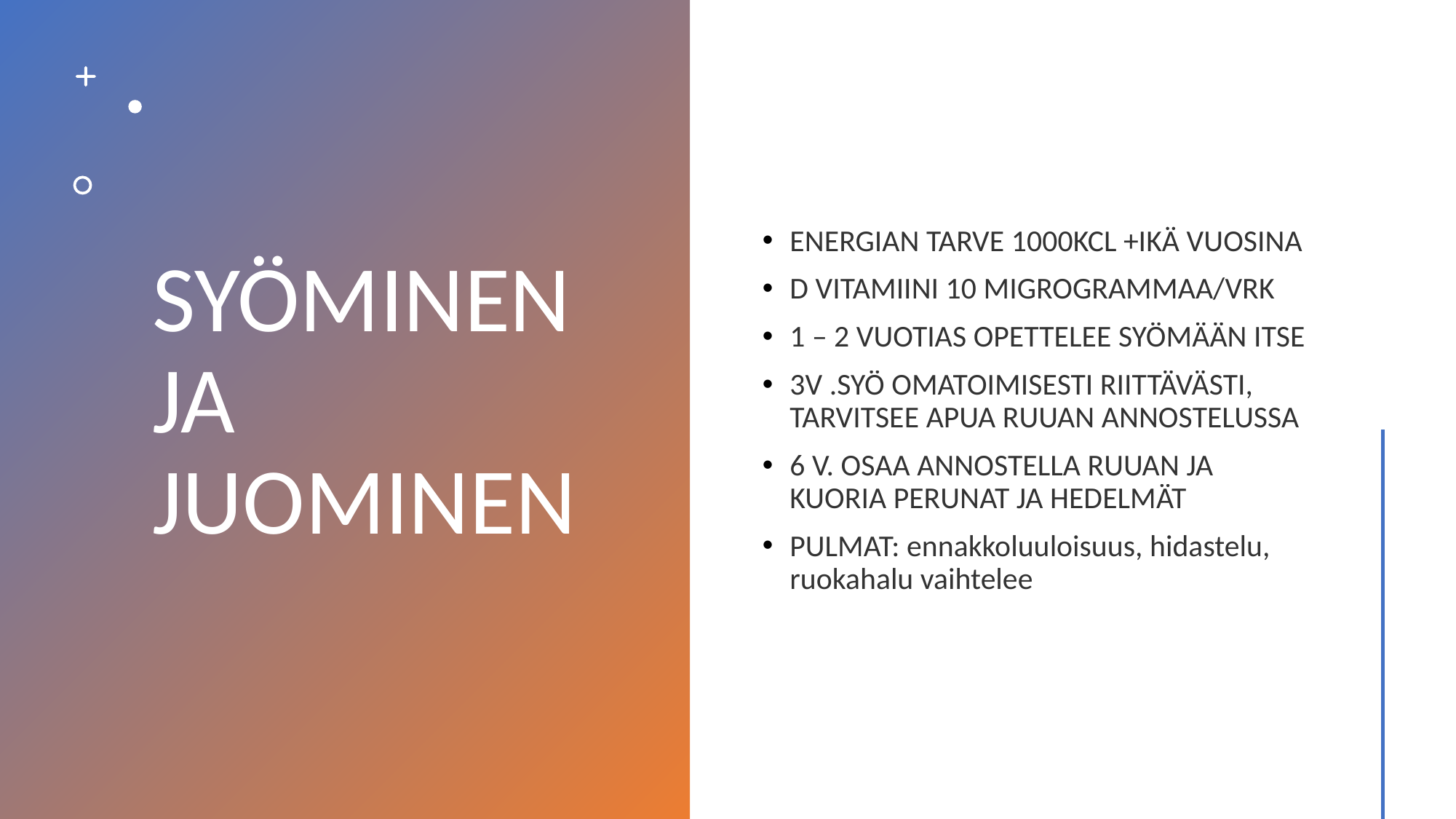

# SYÖMINEN JA JUOMINEN
ENERGIAN TARVE 1000KCL +IKÄ VUOSINA
D VITAMIINI 10 MIGROGRAMMAA/VRK
1 – 2 VUOTIAS OPETTELEE SYÖMÄÄN ITSE
3V .SYÖ OMATOIMISESTI RIITTÄVÄSTI, TARVITSEE APUA RUUAN ANNOSTELUSSA
6 V. OSAA ANNOSTELLA RUUAN JA KUORIA PERUNAT JA HEDELMÄT
PULMAT: ennakkoluuloisuus, hidastelu, ruokahalu vaihtelee